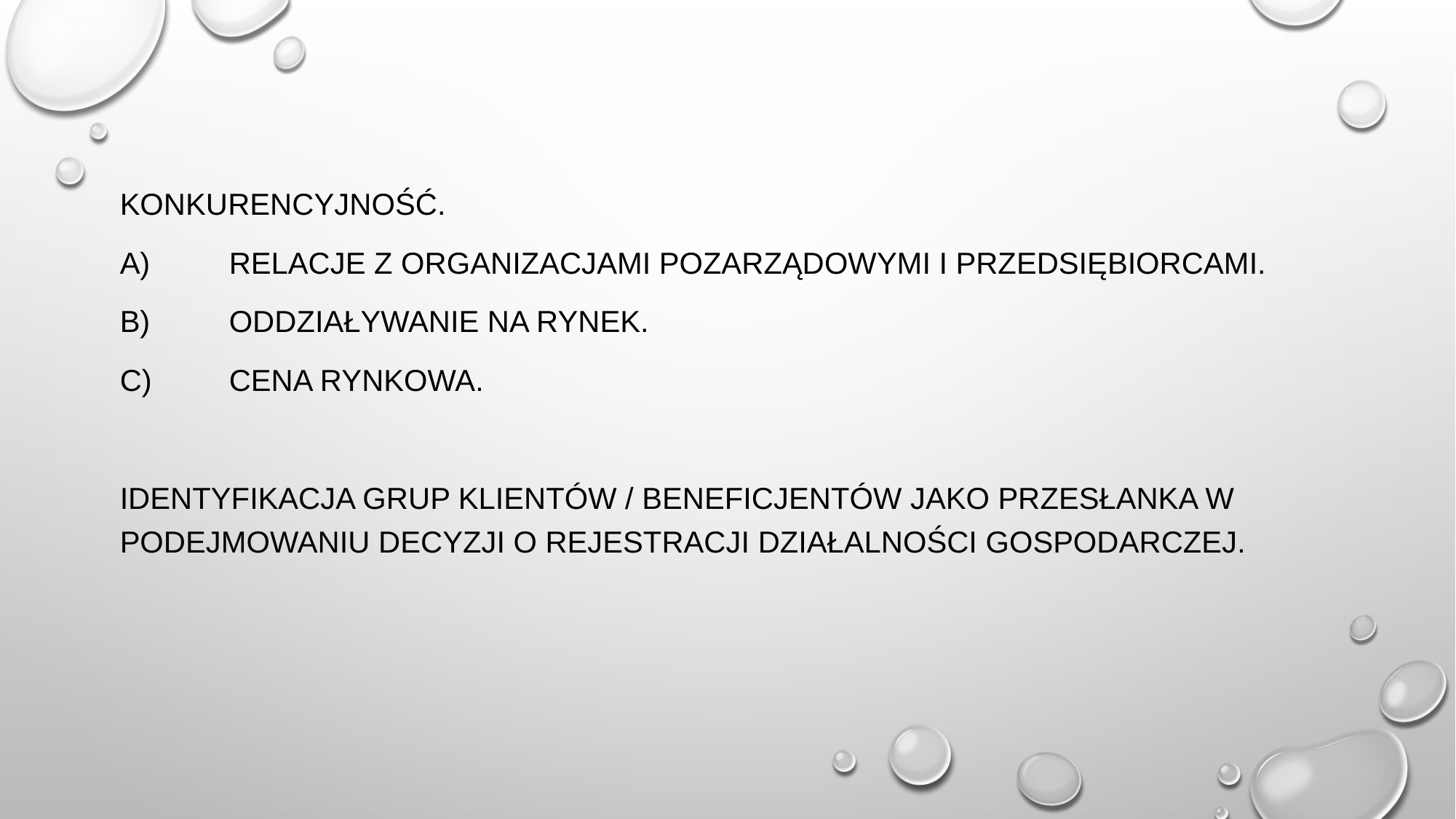

Konkurencyjność.
a)	Relacje z organizacjami pozarządowymi i przedsiębiorcami.
b)	Oddziaływanie na rynek.
c)	Cena rynkowa.

Identyfikacja grup klientów / beneficjentów jako przesłanka w podejmowaniu decyzji o rejestracji działalności gospodarczej.